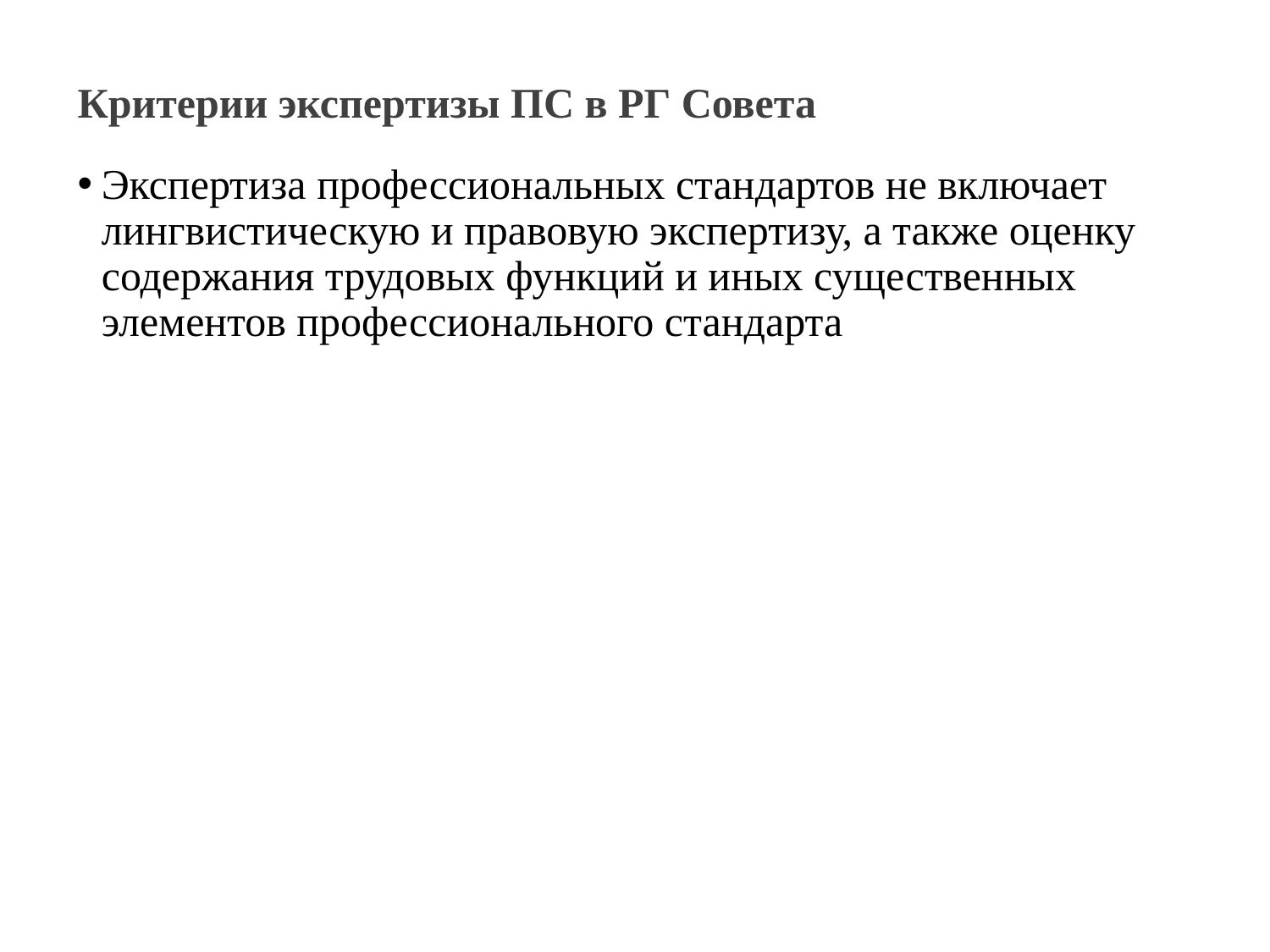

# Критерии экспертизы ПС в РГ Совета
Экспертиза профессиональных стандартов не включает лингвистическую и правовую экспертизу, а также оценку содержания трудовых функций и иных существенных элементов профессионального стандарта